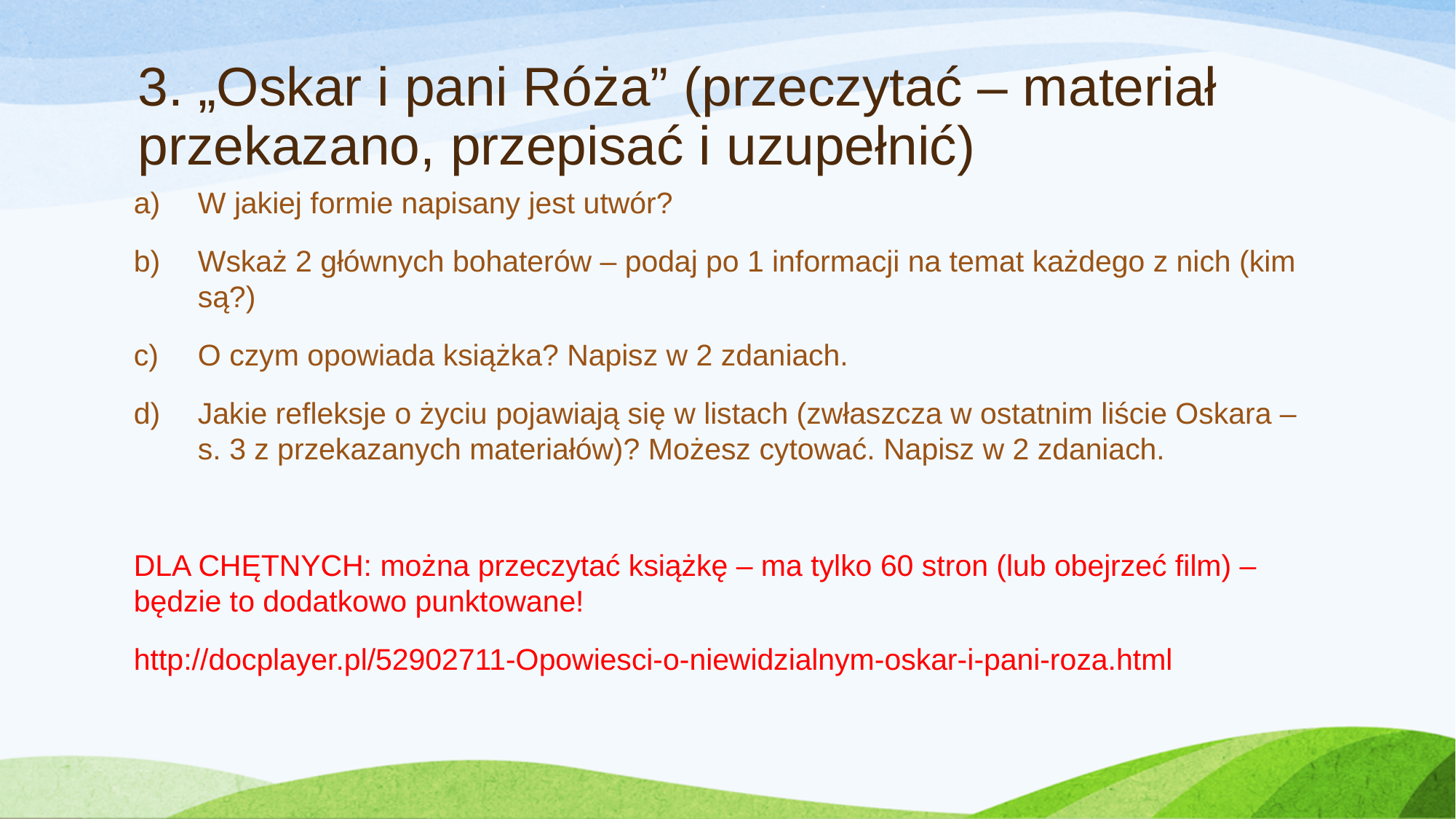

# 3. „Oskar i pani Róża” (przeczytać – materiał przekazano, przepisać i uzupełnić)
W jakiej formie napisany jest utwór?
Wskaż 2 głównych bohaterów – podaj po 1 informacji na temat każdego z nich (kim są?)
O czym opowiada książka? Napisz w 2 zdaniach.
Jakie refleksje o życiu pojawiają się w listach (zwłaszcza w ostatnim liście Oskara – s. 3 z przekazanych materiałów)? Możesz cytować. Napisz w 2 zdaniach.

DLA CHĘTNYCH: można przeczytać książkę – ma tylko 60 stron (lub obejrzeć film) – będzie to dodatkowo punktowane!
http://docplayer.pl/52902711-Opowiesci-o-niewidzialnym-oskar-i-pani-roza.html